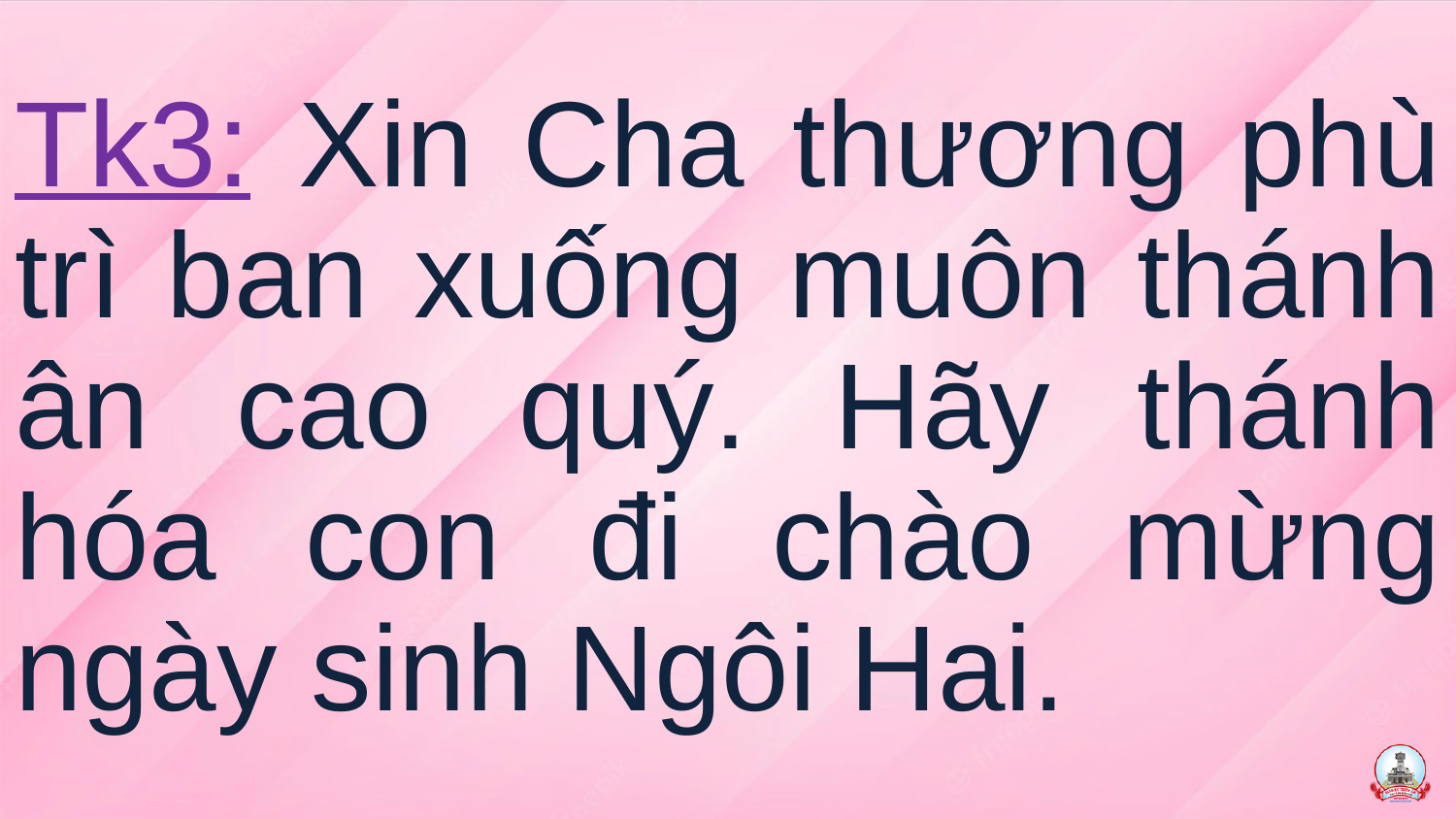

Tk3: Xin Cha thương phù trì ban xuống muôn thánh ân cao quý. Hãy thánh hóa con đi chào mừng ngày sinh Ngôi Hai.